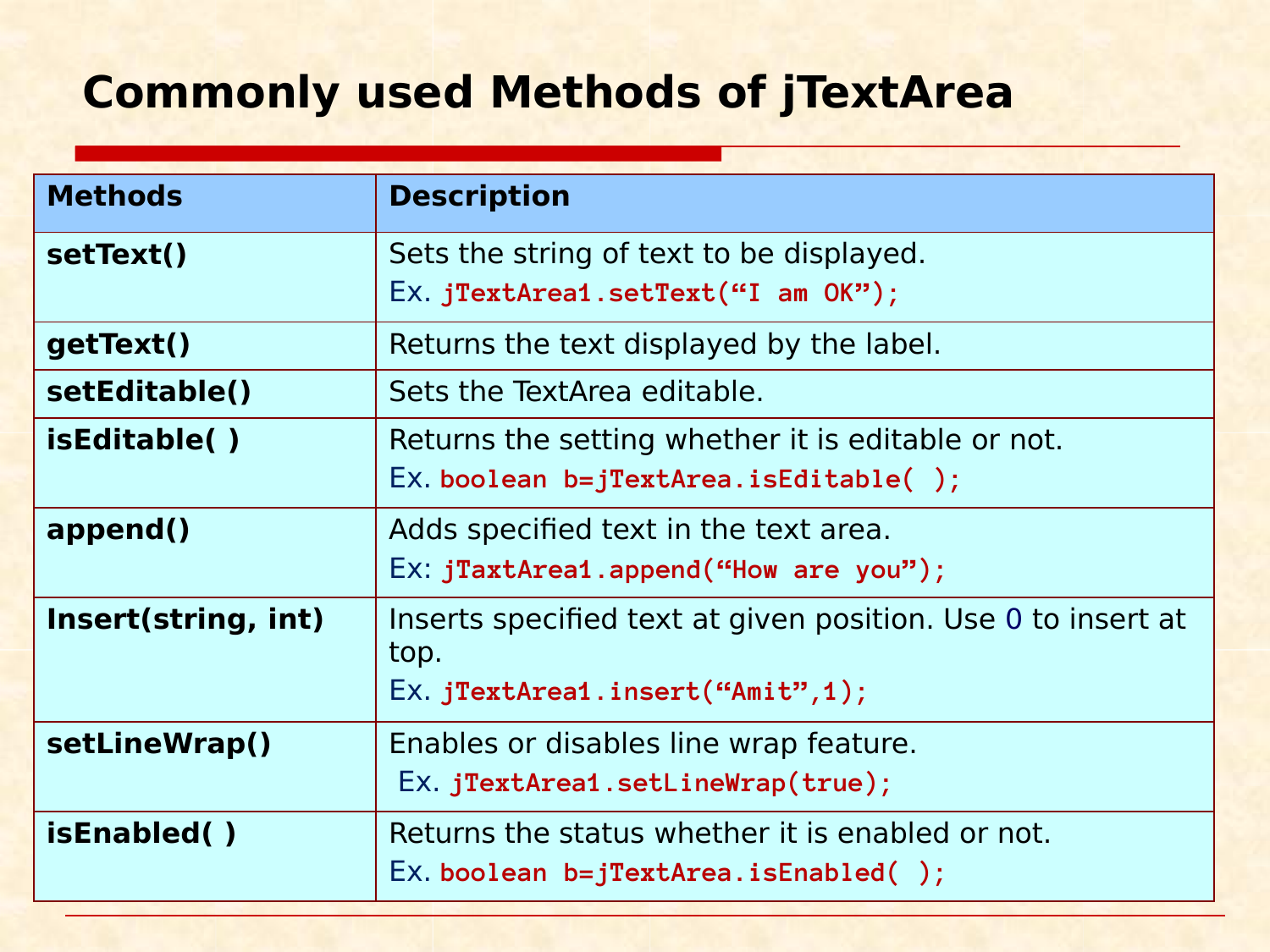

# Commonly used Methods of jTextArea

| Methods | Description |
| --- | --- |
| setText() | Sets the string of text to be displayed. Ex. jTextArea1.setText(“I am OK”); |
| getText() | Returns the text displayed by the label. |
| setEditable() | Sets the TextArea editable. |
| isEditable( ) | Returns the setting whether it is editable or not. Ex. boolean b=jTextArea.isEditable( ); |
| append() | Adds specified text in the text area. Ex: jTaxtArea1.append(“How are you”); |
| Insert(string, int) | Inserts specified text at given position. Use 0 to insert at top. Ex. jTextArea1.insert(“Amit”,1); |
| setLineWrap() | Enables or disables line wrap feature. Ex. jTextArea1.setLineWrap(true); |
| isEnabled( ) | Returns the status whether it is enabled or not. Ex. boolean b=jTextArea.isEnabled( ); |